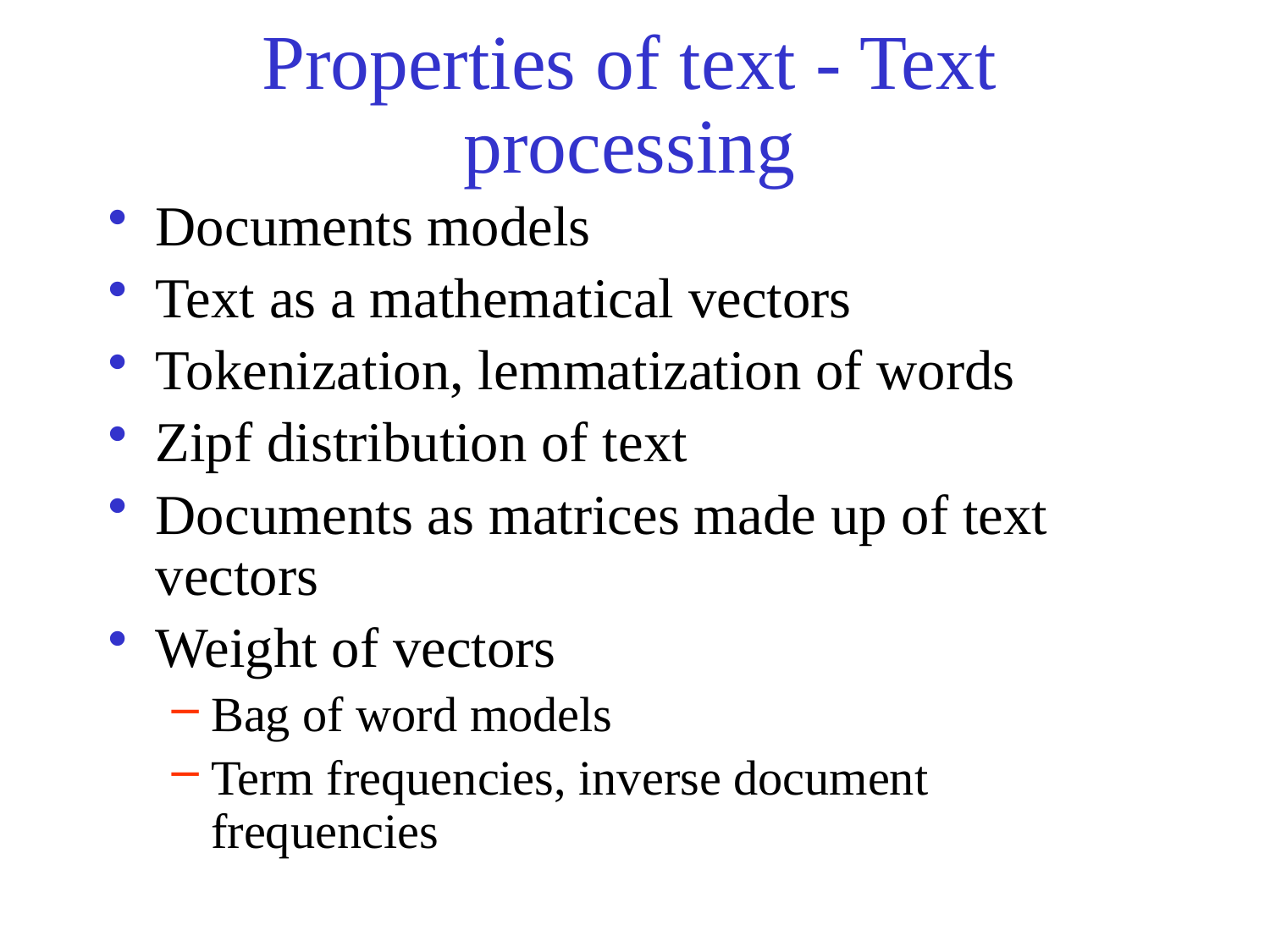

# Properties of text - Text processing
Documents models
Text as a mathematical vectors
Tokenization, lemmatization of words
Zipf distribution of text
Documents as matrices made up of text vectors
Weight of vectors
Bag of word models
Term frequencies, inverse document frequencies